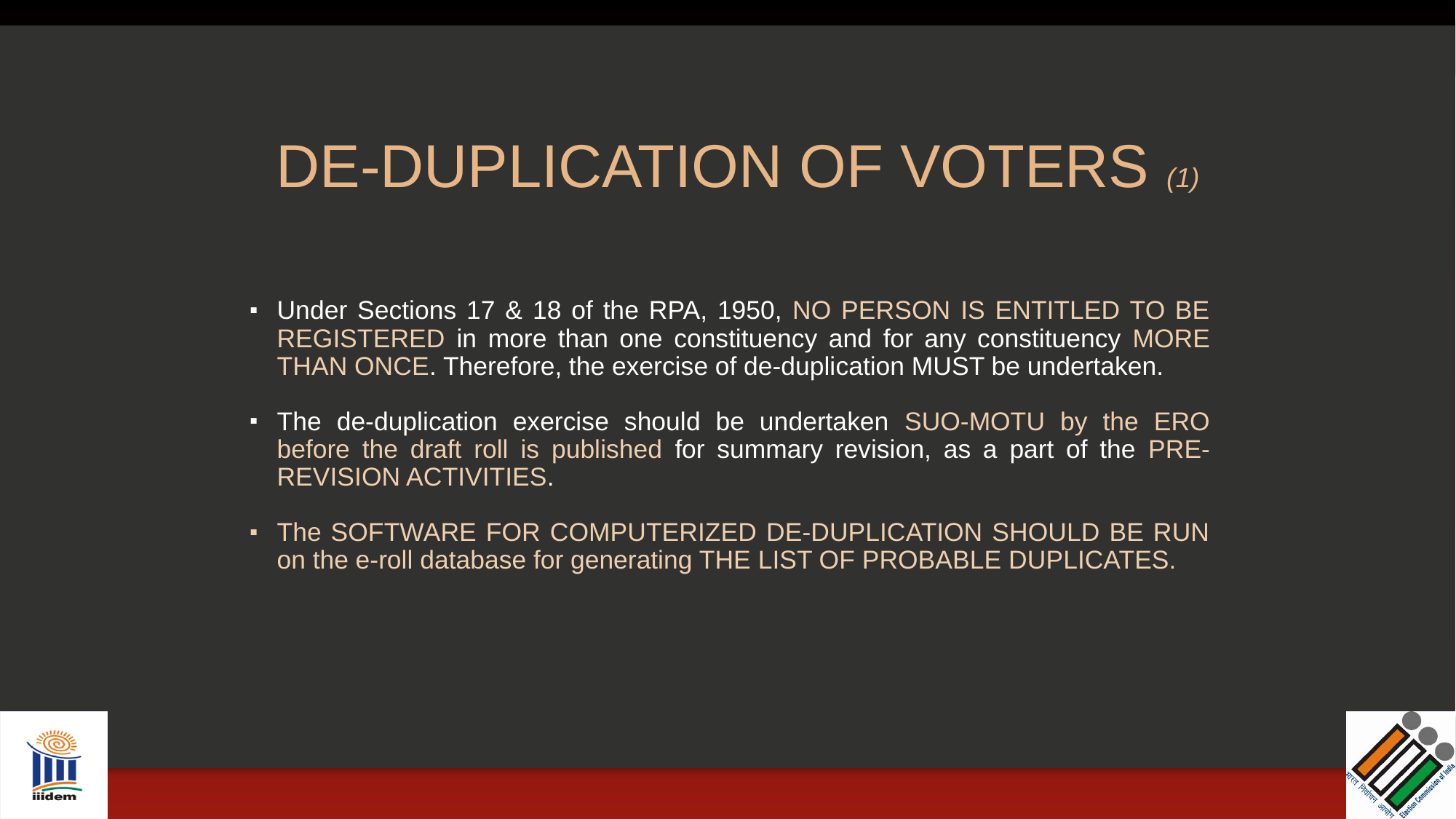

# DE-DUPLICATION OF VOTERS (1)
Under Sections 17 & 18 of the RPA, 1950, NO PERSON IS ENTITLED TO BE REGISTERED in more than one constituency and for any constituency MORE THAN ONCE. Therefore, the exercise of de-duplication MUST be undertaken.
The de-duplication exercise should be undertaken SUO-MOTU by the ERO before the draft roll is published for summary revision, as a part of the PRE-REVISION ACTIVITIES.
The SOFTWARE FOR COMPUTERIZED DE-DUPLICATION SHOULD BE RUN on the e-roll database for generating THE LIST OF PROBABLE DUPLICATES.